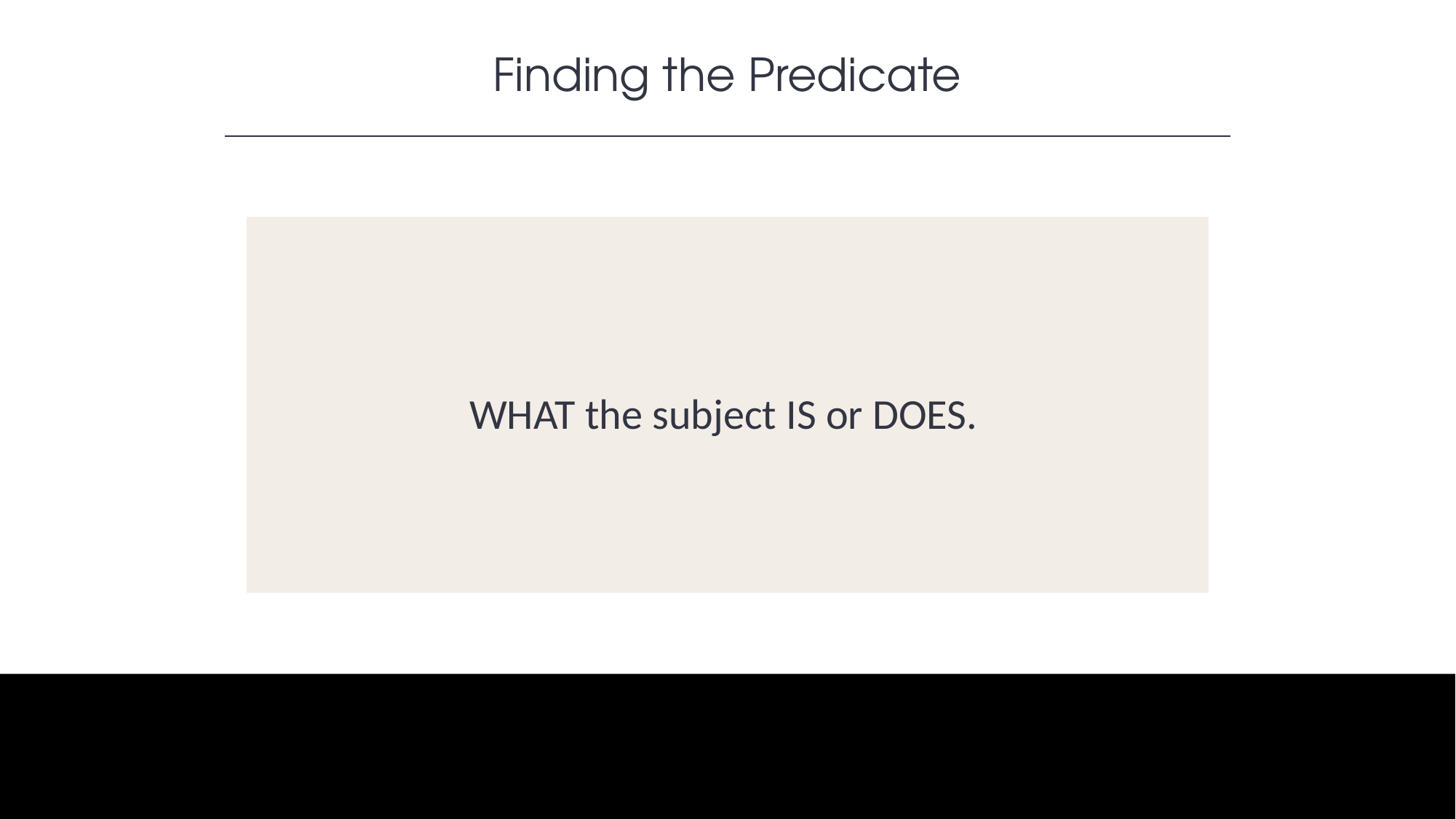

Finding the Predicate
HAWKES LEARNING

WHAT the subject IS or DOES.